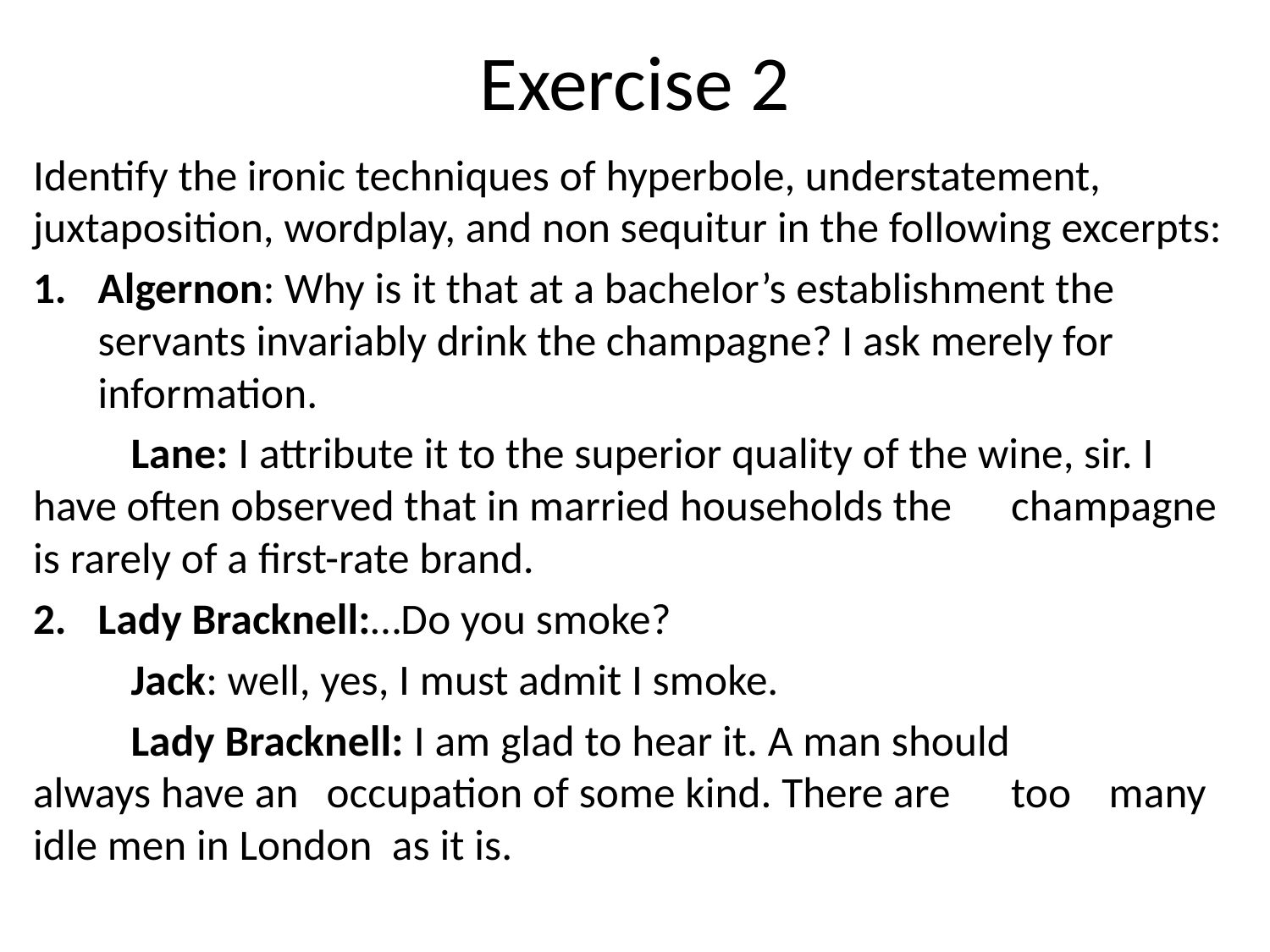

# Exercise 2
Identify the ironic techniques of hyperbole, understatement, juxtaposition, wordplay, and non sequitur in the following excerpts:
Algernon: Why is it that at a bachelor’s establishment the servants invariably drink the champagne? I ask merely for information.
	Lane: I attribute it to the superior quality of the wine, sir. I 	have often observed that in married households the 	champagne is rarely of a first-rate brand.
Lady Bracknell:…Do you smoke?
	Jack: well, yes, I must admit I smoke.
	Lady Bracknell: I am glad to hear it. A man should 	always have an 	occupation of some kind. There are 	too 	many idle men in London  as it is.